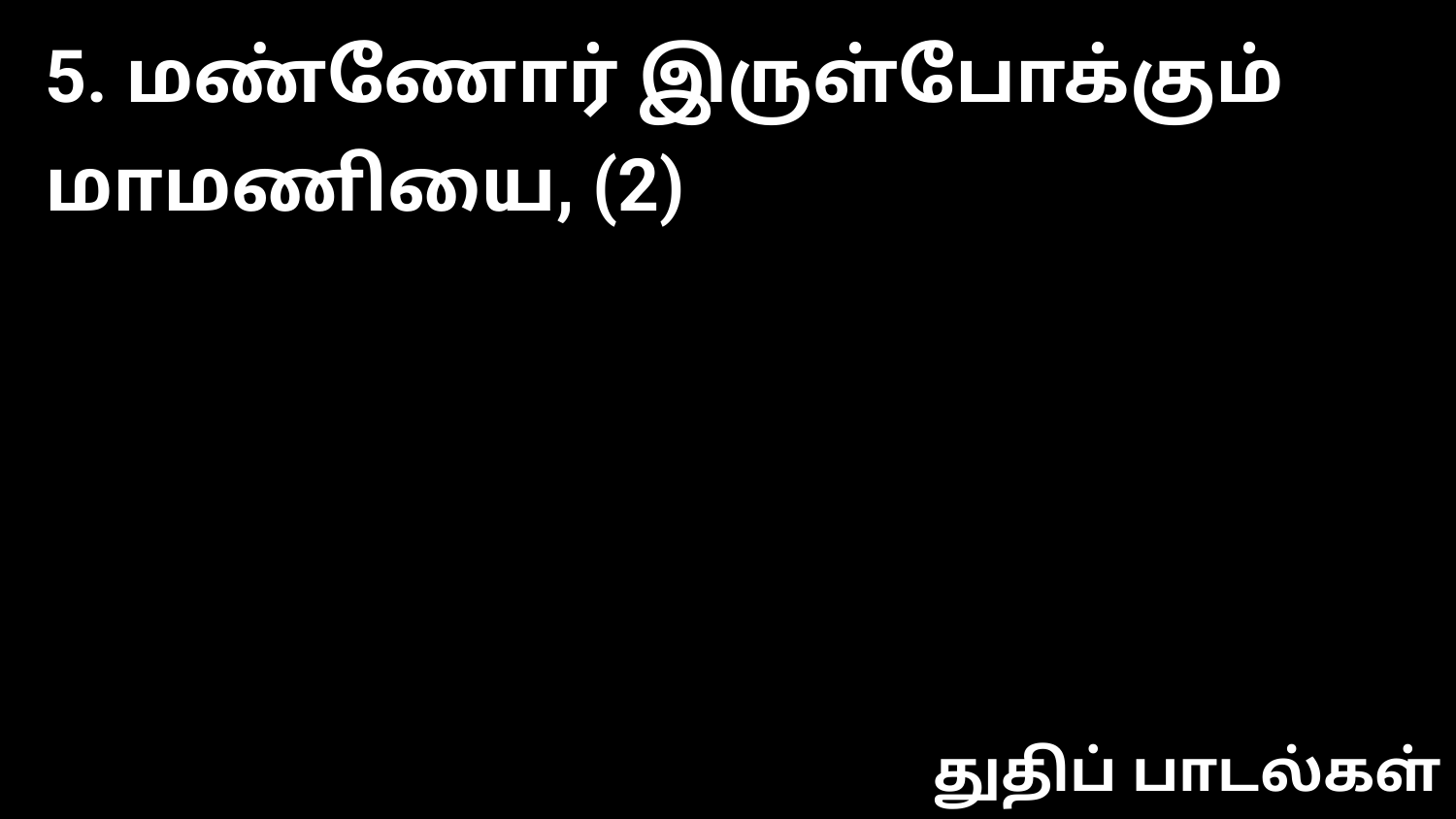

5. மண்ணோர் இருள்போக்கும் மாமணியை, (2)
துதிப் பாடல்கள்